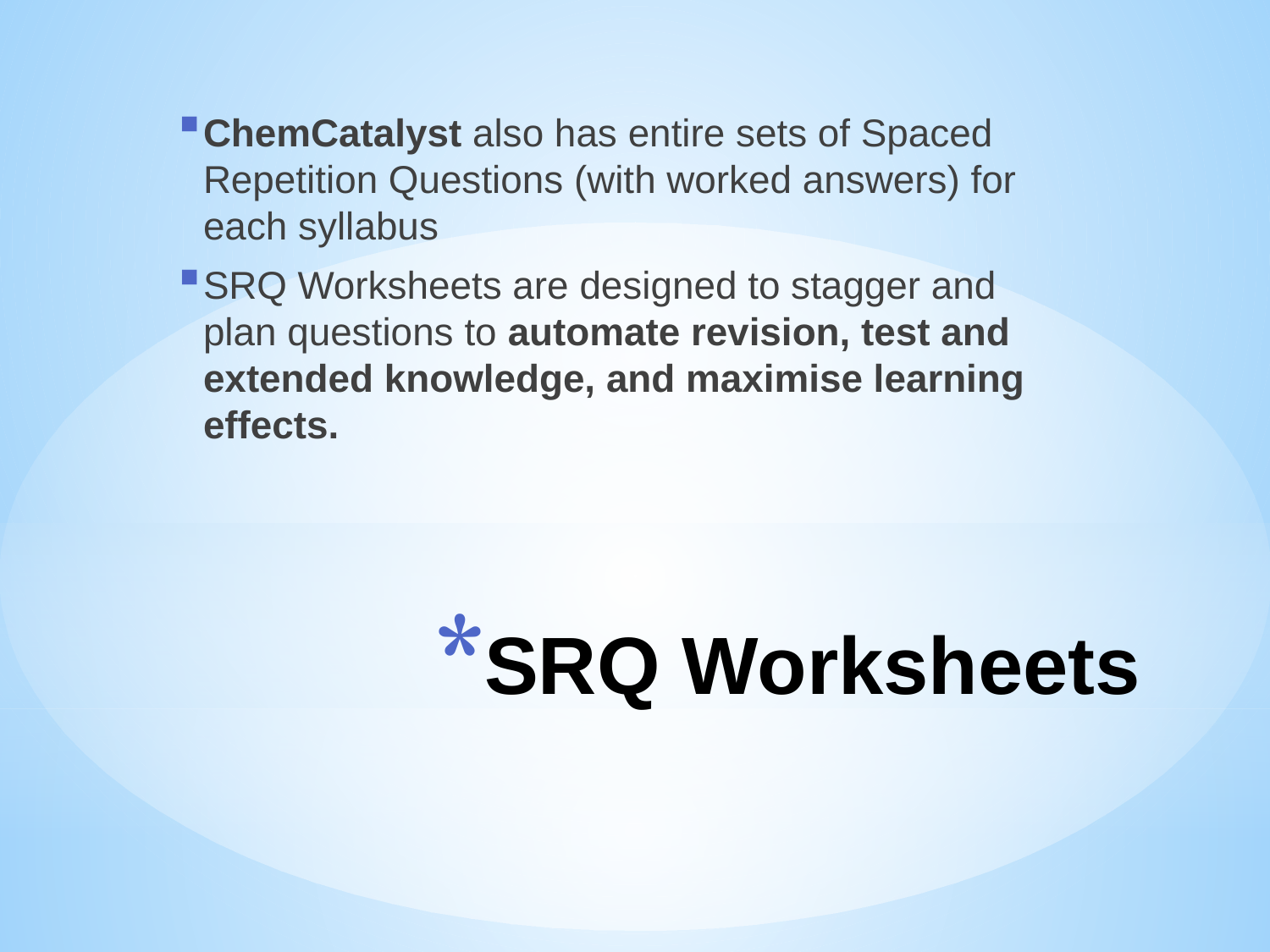

ChemCatalyst also has entire sets of Spaced Repetition Questions (with worked answers) for each syllabus
SRQ Worksheets are designed to stagger and plan questions to automate revision, test and extended knowledge, and maximise learning effects.
# SRQ Worksheets